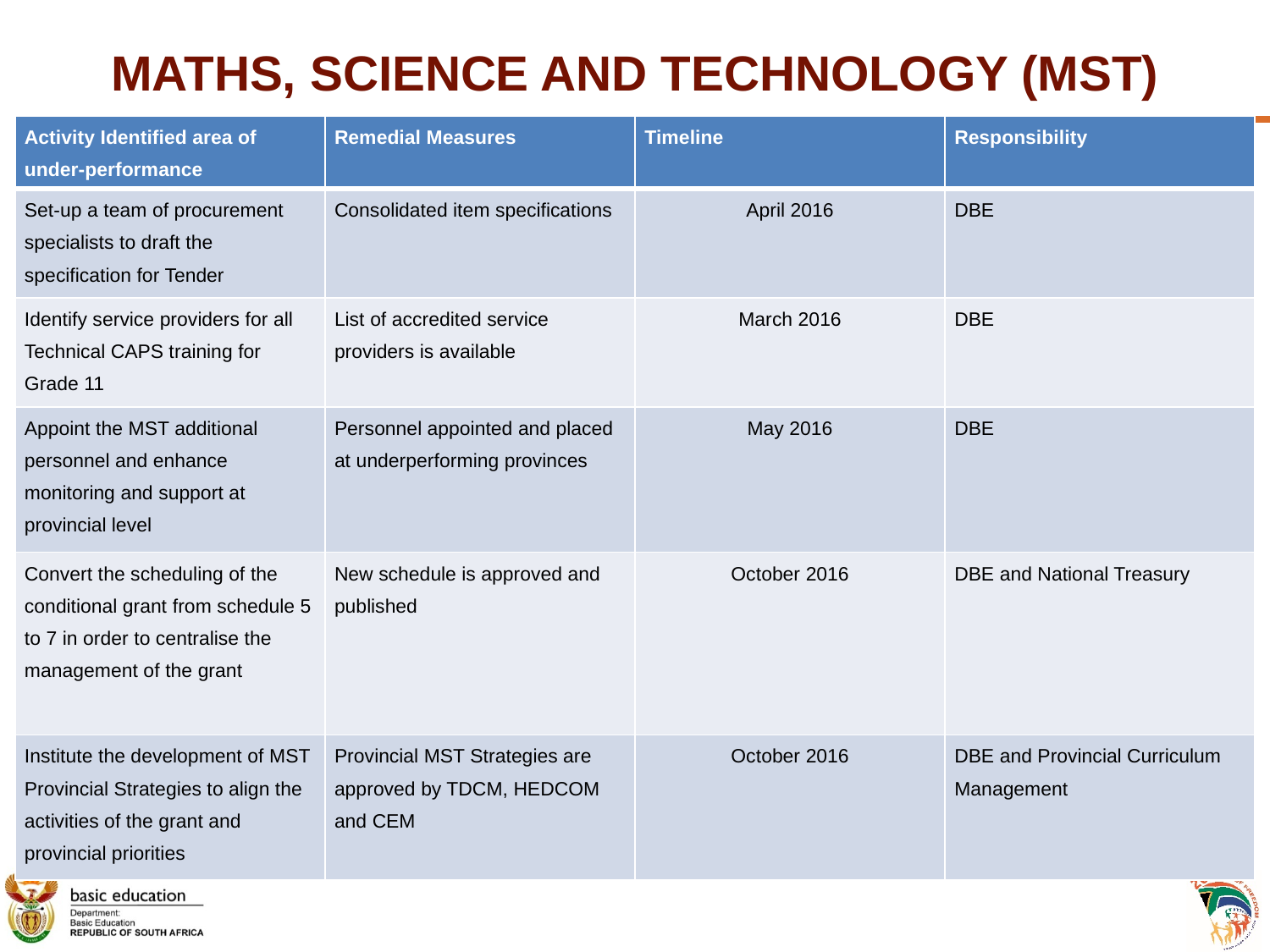

# MATHS, SCIENCE AND TECHNOLOGY (MST)
| Activity Identified area of under-performance | Remedial Measures | Timeline | Responsibility |
| --- | --- | --- | --- |
| Set-up a team of procurement specialists to draft the specification for Tender | Consolidated item specifications | April 2016 | DBE |
| Identify service providers for all Technical CAPS training for Grade 11 | List of accredited service providers is available | March 2016 | DBE |
| Appoint the MST additional personnel and enhance monitoring and support at provincial level | Personnel appointed and placed at underperforming provinces | May 2016 | DBE |
| Convert the scheduling of the conditional grant from schedule 5 to 7 in order to centralise the management of the grant | New schedule is approved and published | October 2016 | DBE and National Treasury |
| Institute the development of MST Provincial Strategies to align the activities of the grant and provincial priorities | Provincial MST Strategies are approved by TDCM, HEDCOM and CEM | October 2016 | DBE and Provincial Curriculum Management |